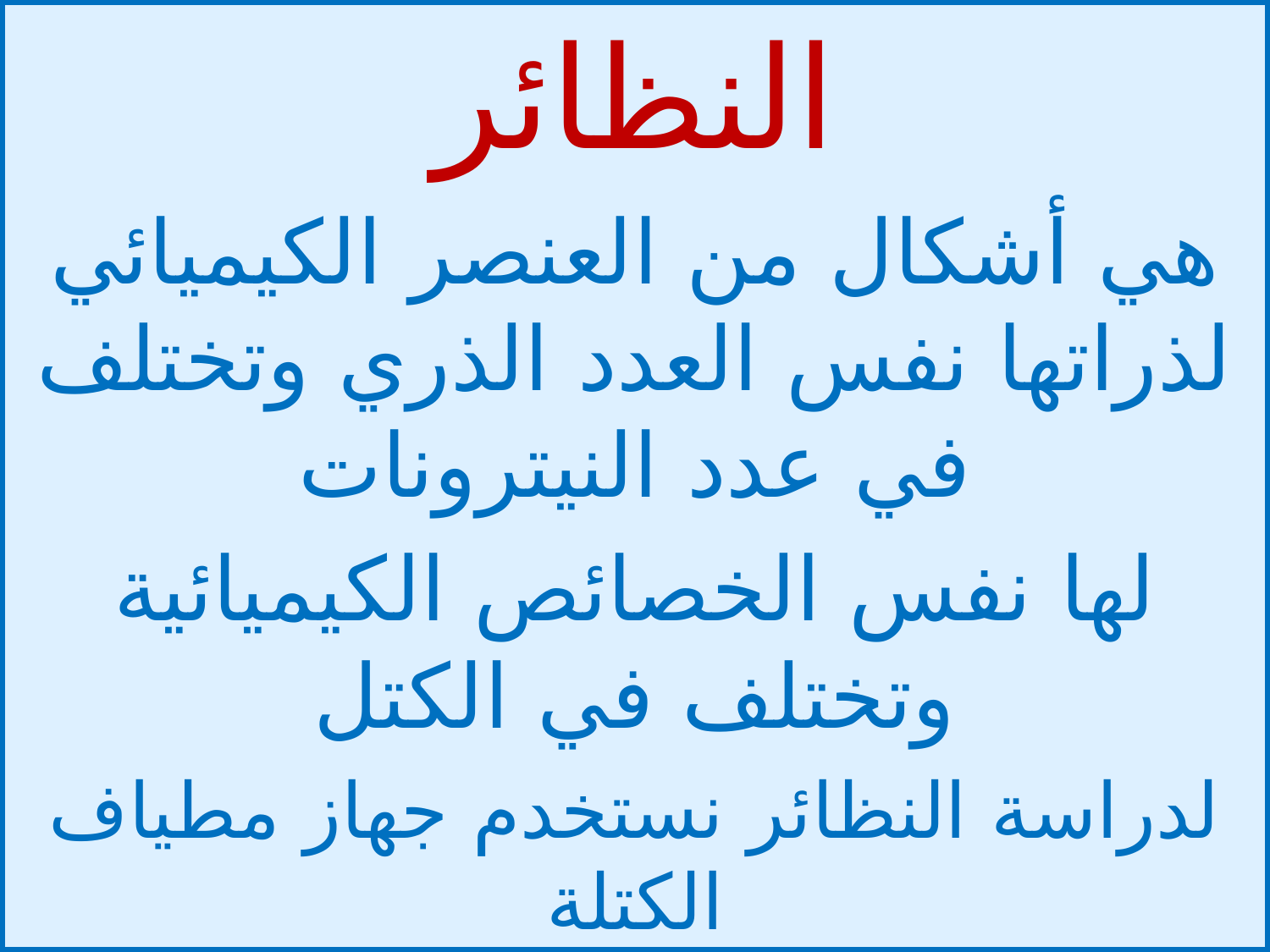

النظائر
هي أشكال من العنصر الكيميائي لذراتها نفس العدد الذري وتختلف في عدد النيترونات
لها نفس الخصائص الكيميائية وتختلف في الكتل
لدراسة النظائر نستخدم جهاز مطياف الكتلة